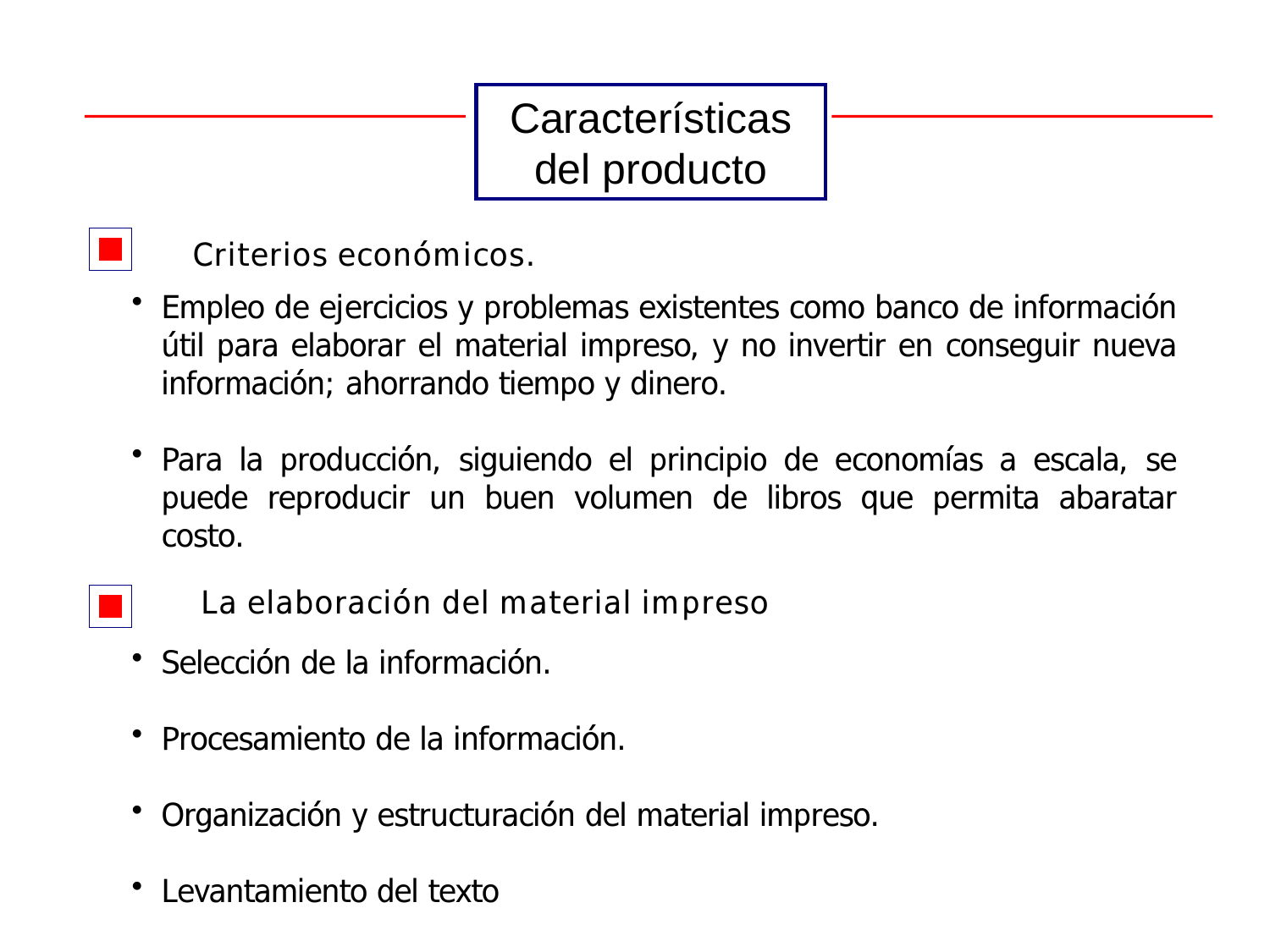

Características del producto

	Criterios económicos.

Empleo de ejercicios y problemas existentes como banco de información útil para elaborar el material impreso, y no invertir en conseguir nueva información; ahorrando tiempo y dinero.

Para la producción, siguiendo el principio de economías a escala, se puede reproducir un buen volumen de libros que permita abaratar costo.

La elaboración del material impreso

Selección de la información.

Procesamiento de la información.

Organización y estructuración del material impreso.

Levantamiento del texto